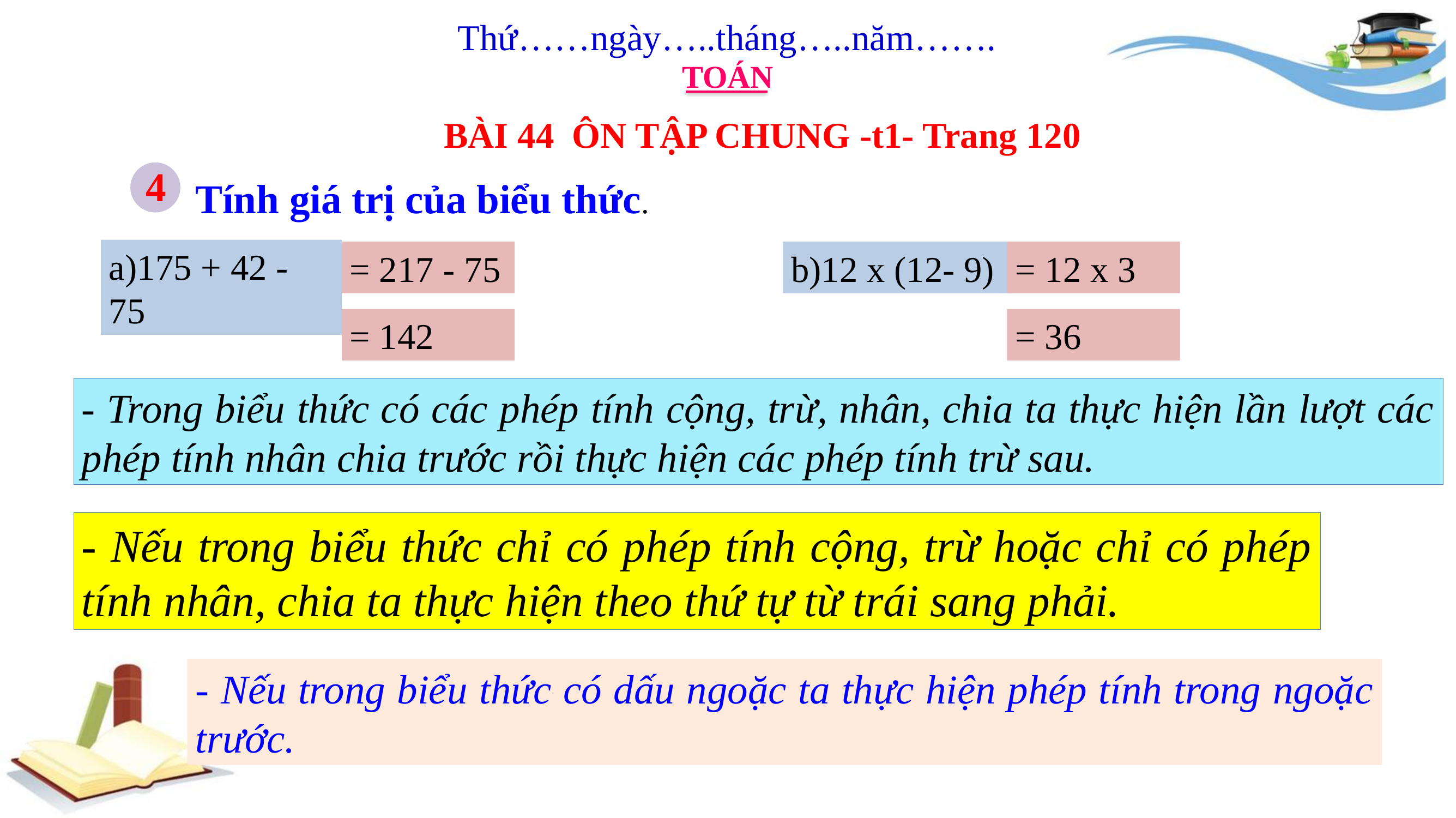

Thứ……ngày…..tháng…..năm…….
TOÁN
BÀI 44  ÔN TẬP CHUNG -t1- Trang 120
4

Tính giá trị của biểu thức.
a)175 + 42 - 75
= 217 - 75
b)12 x (12- 9)
= 12 x 3
= 142
= 36
- Trong biểu thức có các phép tính cộng, trừ, nhân, chia ta thực hiện lần lượt các phép tính nhân chia trước rồi thực hiện các phép tính trừ sau.
- Nếu trong biểu thức chỉ có phép tính cộng, trừ hoặc chỉ có phép tính nhân, chia ta thực hiện theo thứ tự từ trái sang phải.
- Nếu trong biểu thức có dấu ngoặc ta thực hiện phép tính trong ngoặc trước.